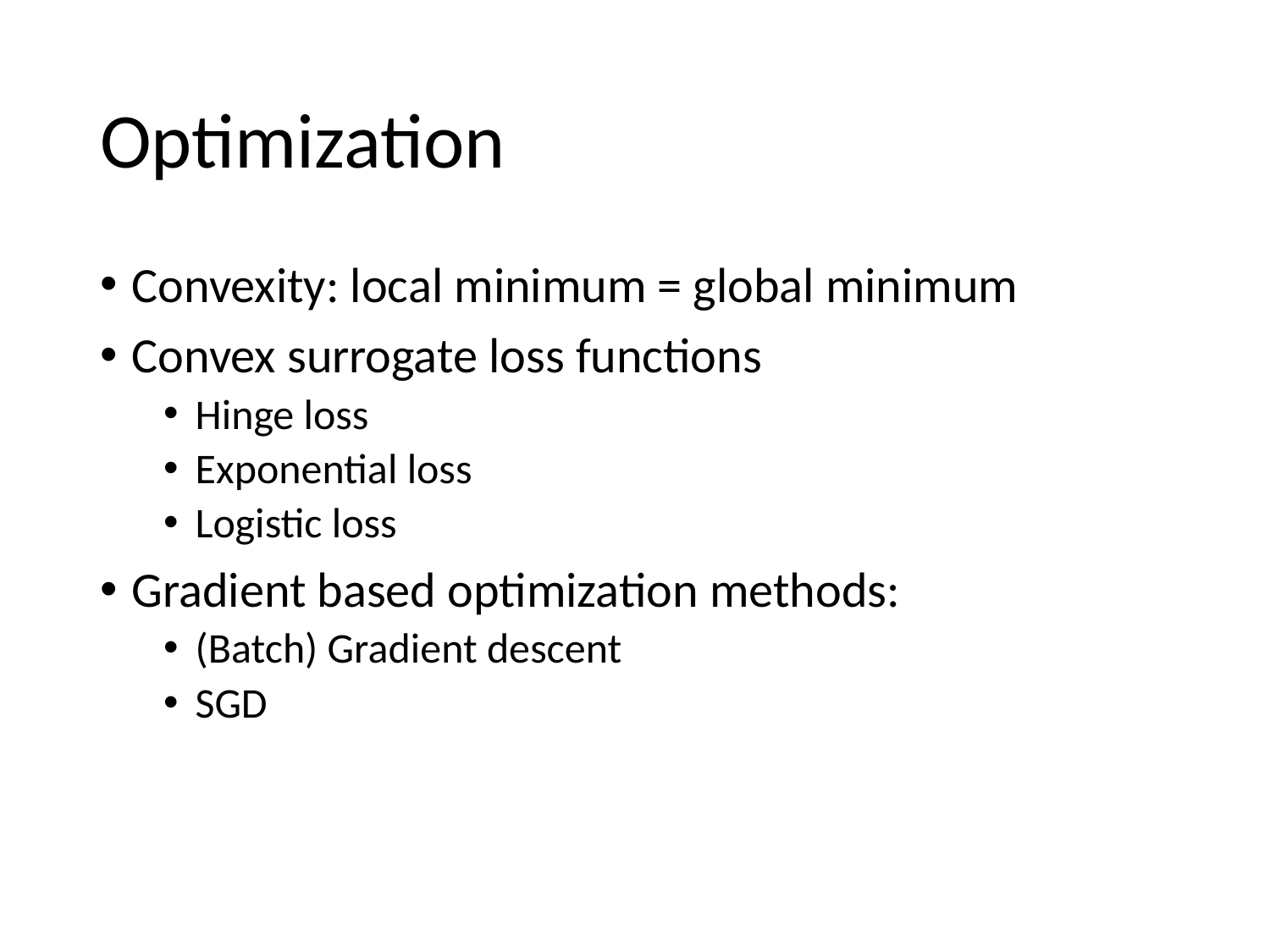

# Optimization
Convexity: local minimum = global minimum
Convex surrogate loss functions
Hinge loss
Exponential loss
Logistic loss
Gradient based optimization methods:
(Batch) Gradient descent
SGD